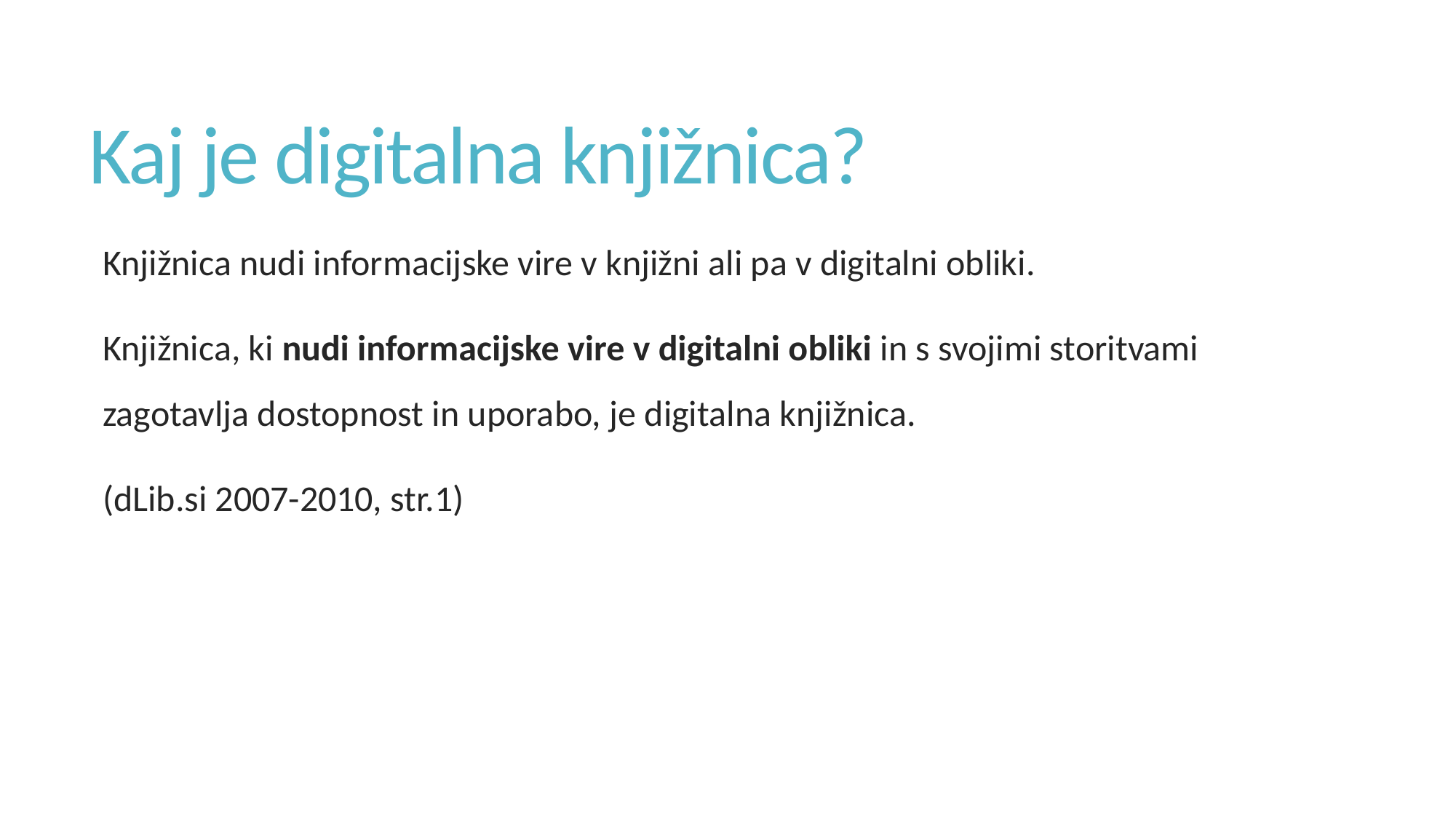

# Kaj je digitalna knjižnica?
Knjižnica nudi informacijske vire v knjižni ali pa v digitalni obliki.
Knjižnica, ki nudi informacijske vire v digitalni obliki in s svojimi storitvami zagotavlja dostopnost in uporabo, je digitalna knjižnica.
(dLib.si 2007-2010, str.1)